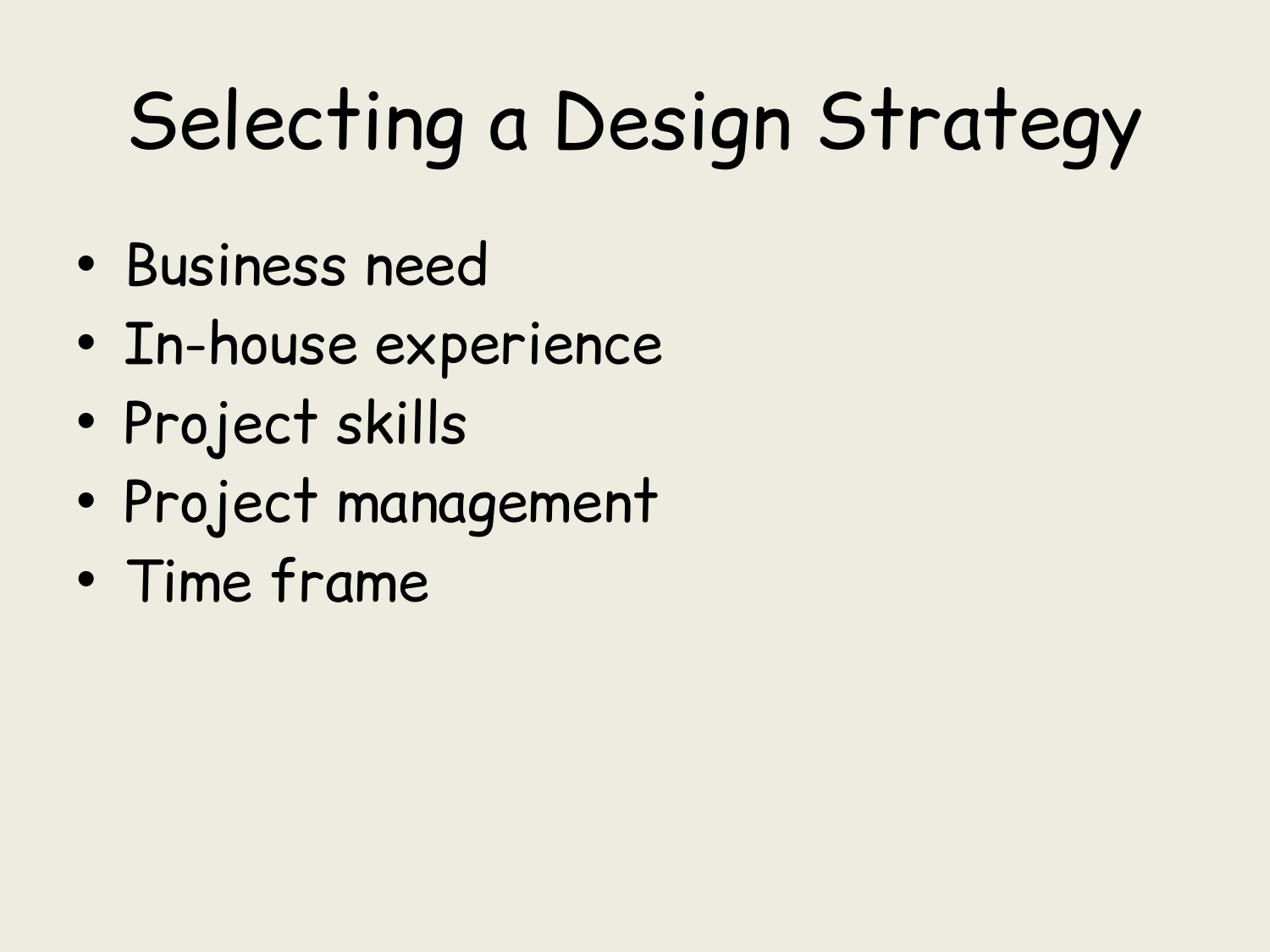

# Selecting a Design Strategy
Business need
In-house experience
Project skills
Project management
Time frame